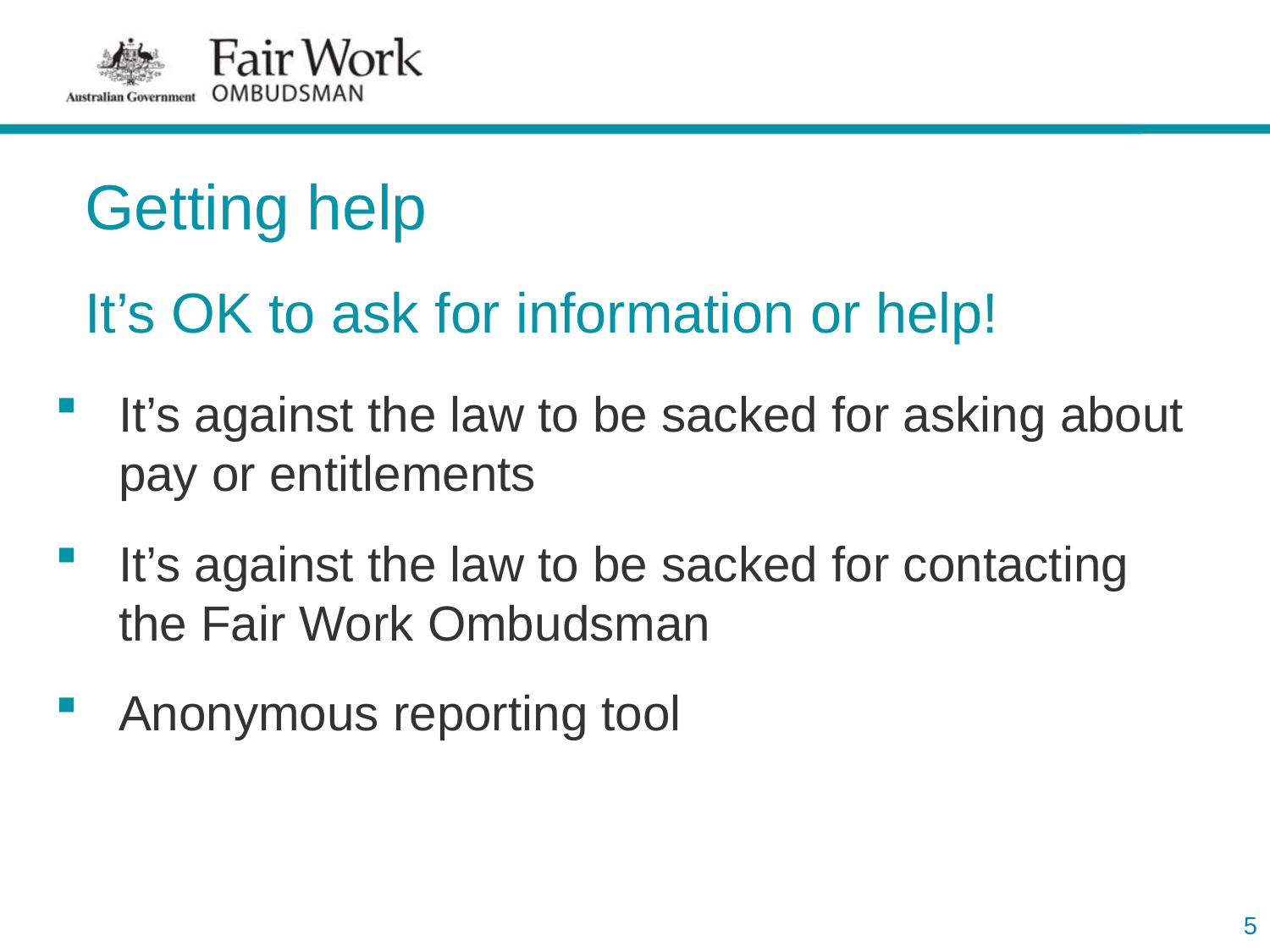

# Getting help It’s OK to ask for information or help!
It’s against the law to be sacked for asking about pay or entitlements
It’s against the law to be sacked for contacting the Fair Work Ombudsman
Anonymous reporting tool